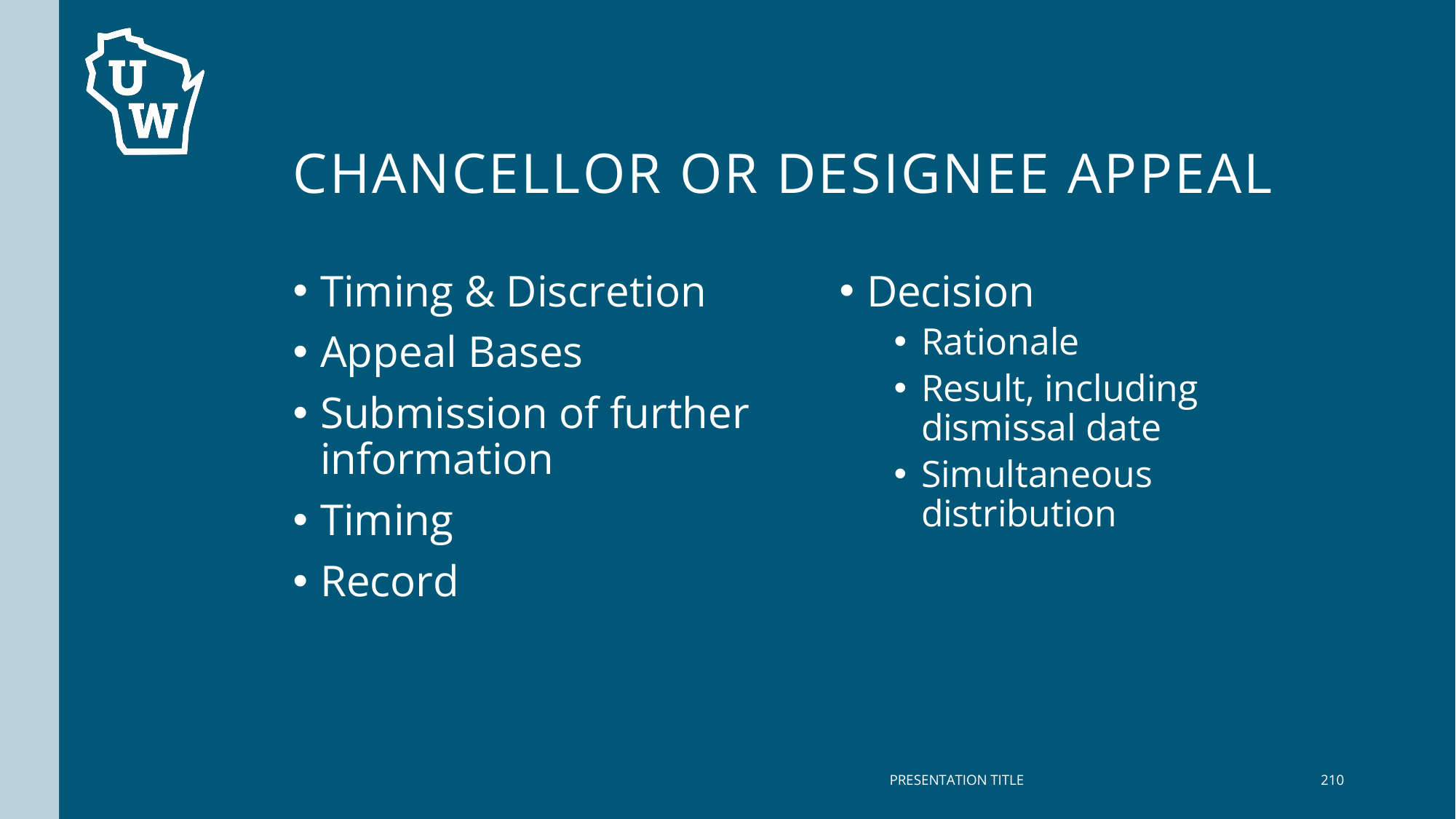

# Chancellor or designee appeal
Timing & Discretion
Appeal Bases
Submission of further information
Timing
Record

Decision
Rationale
Result, including dismissal date
Simultaneous distribution
PRESENTATION TITLE
210